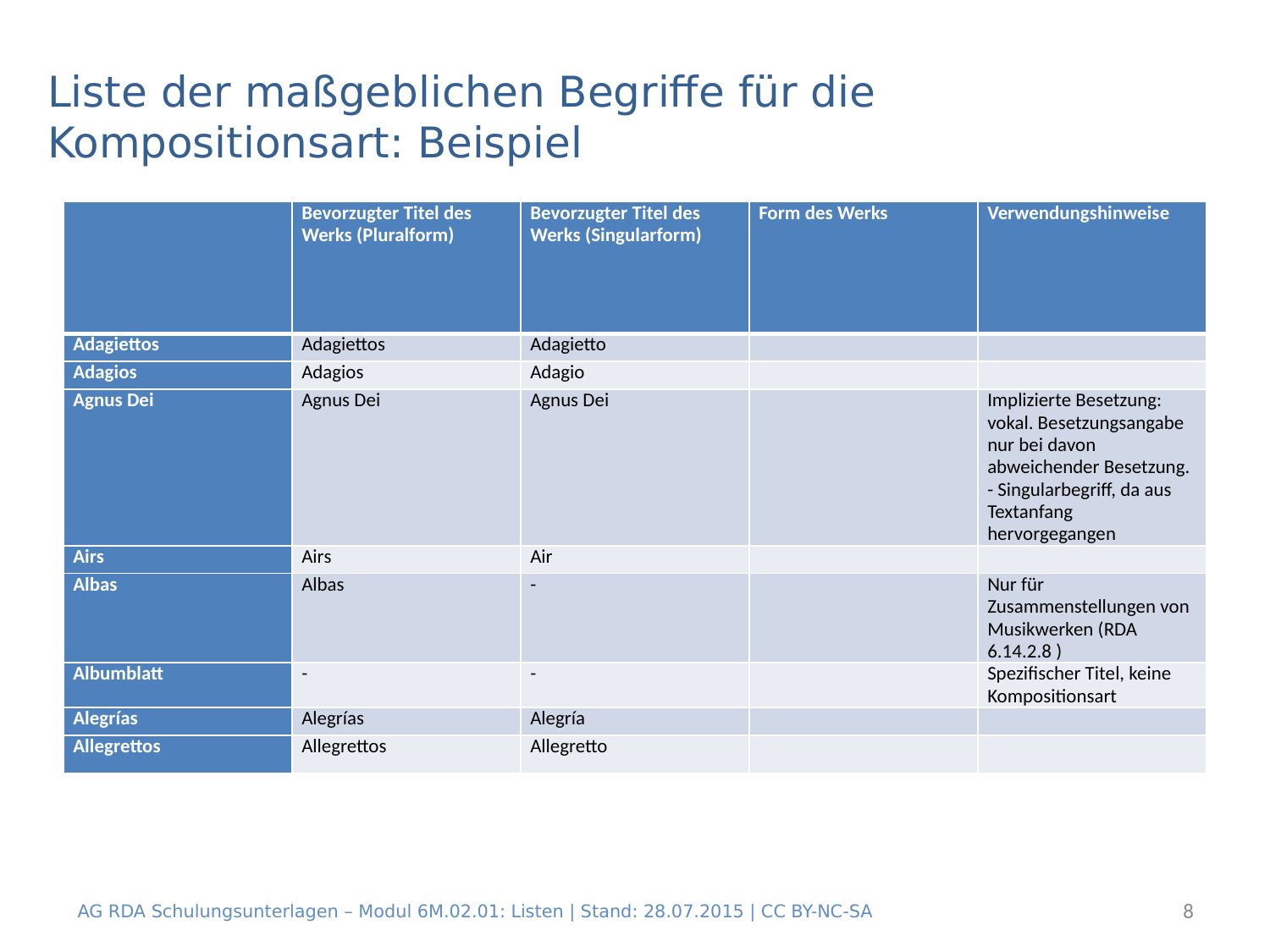

# Liste der maßgeblichen Begriffe für die Kompositionsart: Beispiel
|  | Bevorzugter Titel des Werks (Pluralform) | Bevorzugter Titel des Werks (Singularform) | Form des Werks | Verwendungshinweise |
| --- | --- | --- | --- | --- |
| Adagiettos | Adagiettos | Adagietto |  |  |
| Adagios | Adagios | Adagio |  |  |
| Agnus Dei | Agnus Dei | Agnus Dei |  | Implizierte Besetzung: vokal. Besetzungsangabe nur bei davon abweichender Besetzung. - Singularbegriff, da aus Textanfang hervorgegangen |
| Airs | Airs | Air |  |  |
| Albas | Albas | - |  | Nur für Zusammenstellungen von Musikwerken (RDA 6.14.2.8 ) |
| Albumblatt | - | - |  | Spezifischer Titel, keine Kompositionsart |
| Alegrías | Alegrías | Alegría |  |  |
| Allegrettos | Allegrettos | Allegretto |  |  |
AG RDA Schulungsunterlagen – Modul 6M.02.01: Listen | Stand: 28.07.2015 | CC BY-NC-SA
8